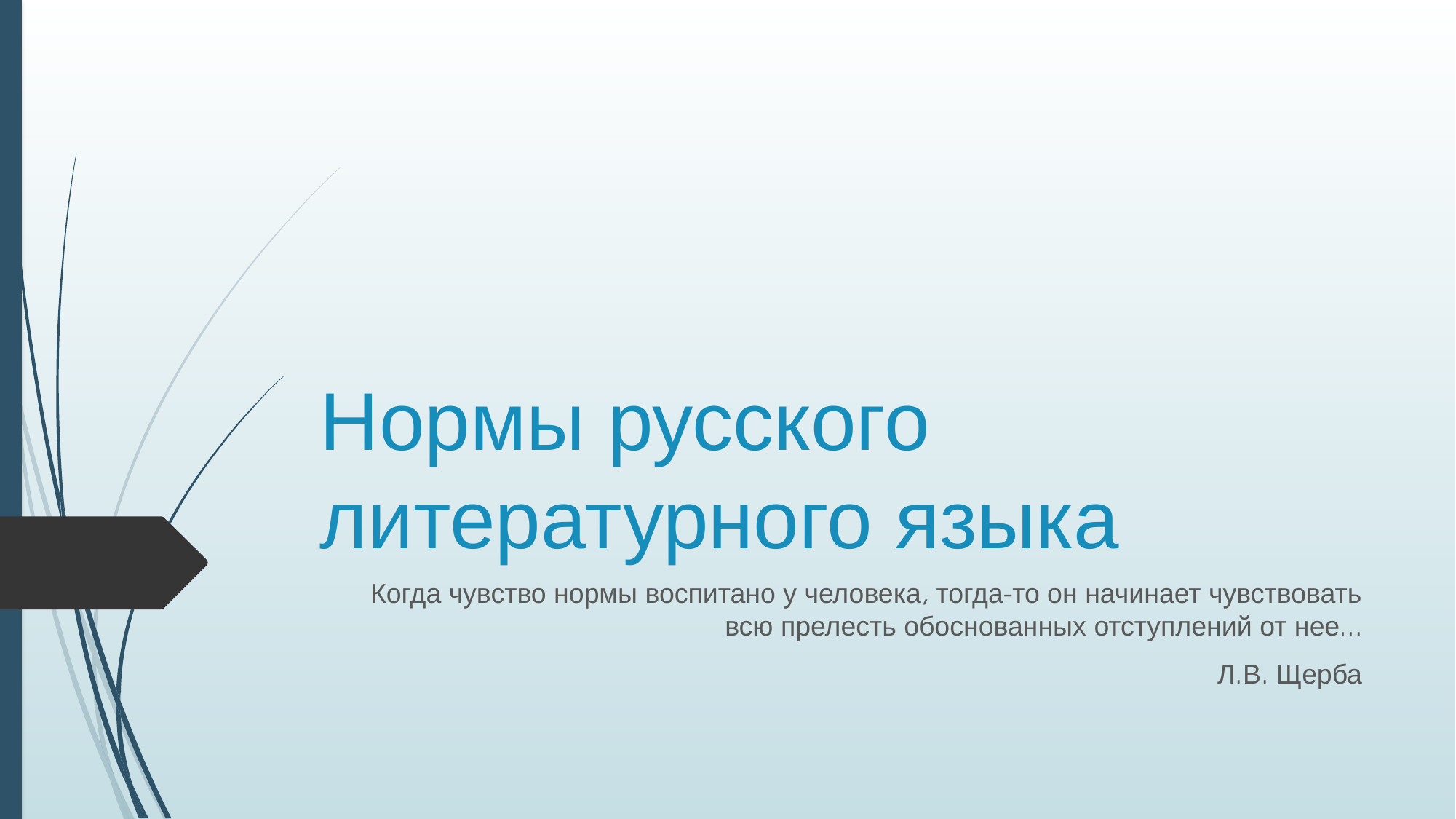

# Нормы русского литературного языка
Когда чувство нормы воспитано у человека, тогда-то он начинает чувствовать всю прелесть обоснованных отступлений от нее…
Л.В. Щерба